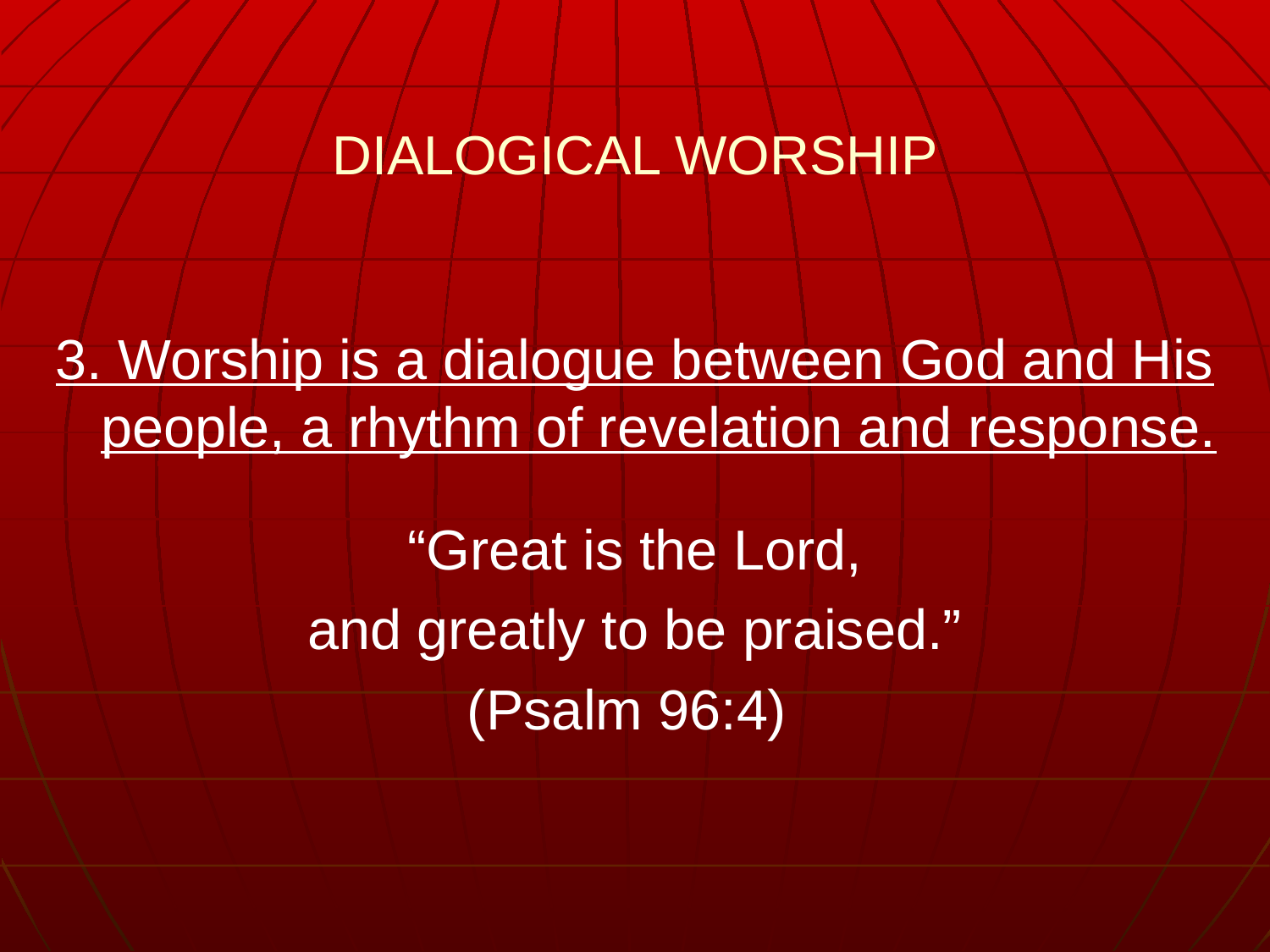

DIALOGICAL WORSHIP

3. Worship is a dialogue between God and His people, a rhythm of revelation and response.

“Great is the Lord,
and greatly to be praised.”
(Psalm 96:4)